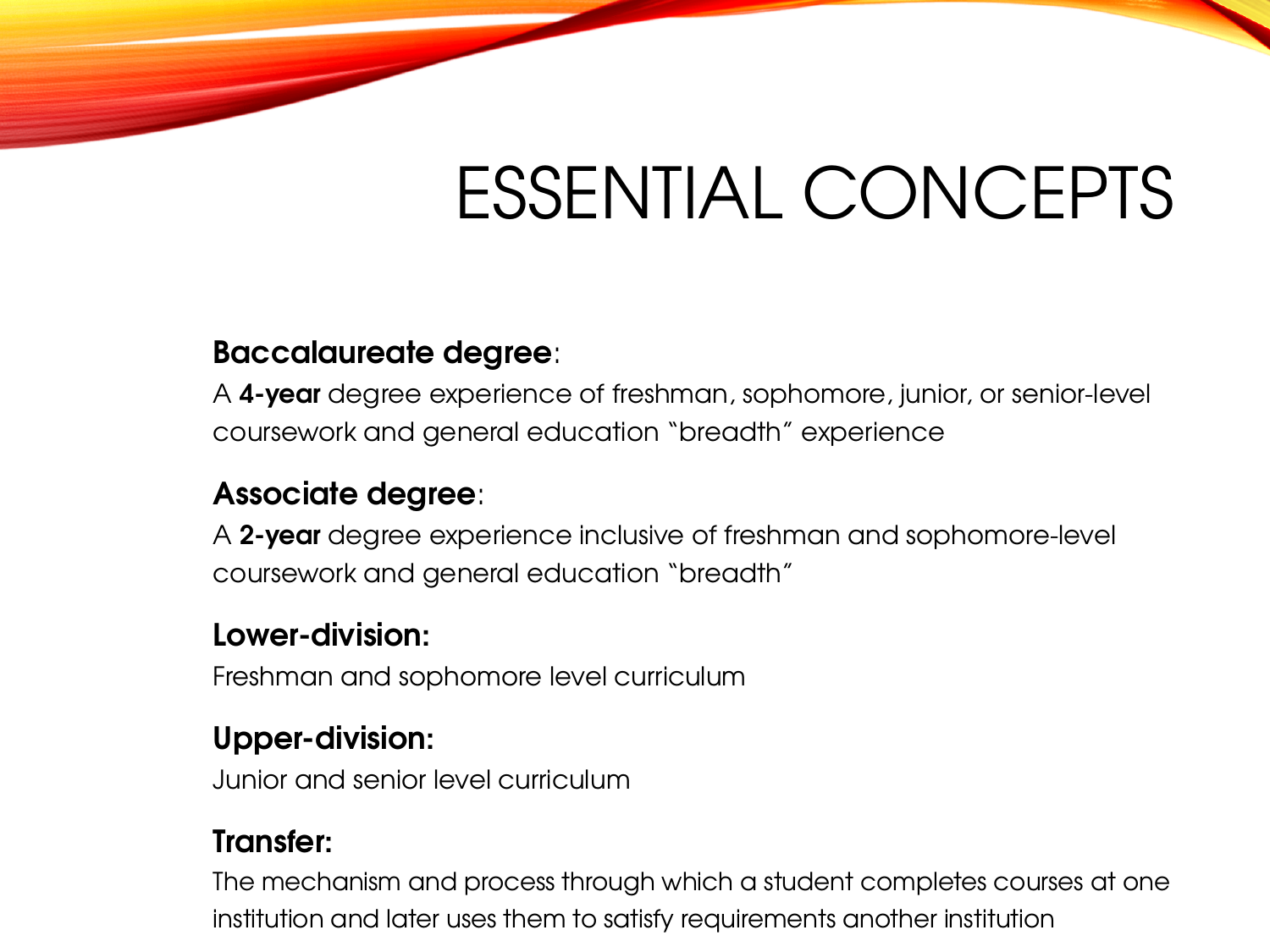

# ESSENTIAL CONCEPTS
Baccalaureate degree:
A 4-year degree experience of freshman, sophomore, junior, or senior-level coursework and general education “breadth” experience
Associate degree:
A 2-year degree experience inclusive of freshman and sophomore-level coursework and general education “breadth”
Lower-division:
Freshman and sophomore level curriculum
Upper-division:
Junior and senior level curriculum
Transfer:
The mechanism and process through which a student completes courses at one institution and later uses them to satisfy requirements another institution